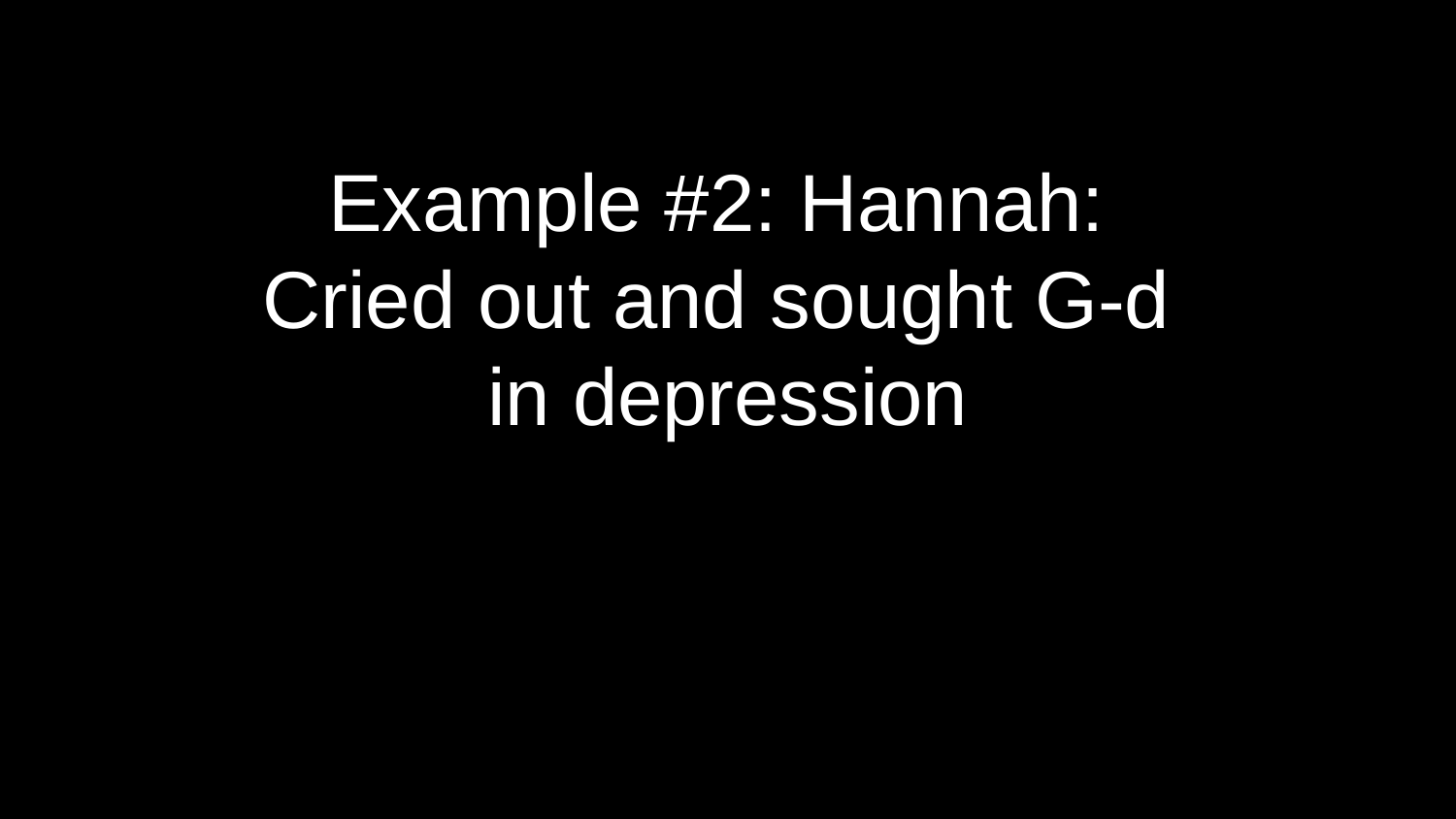

Example #2: Hannah:
Cried out and sought G-d
in depression